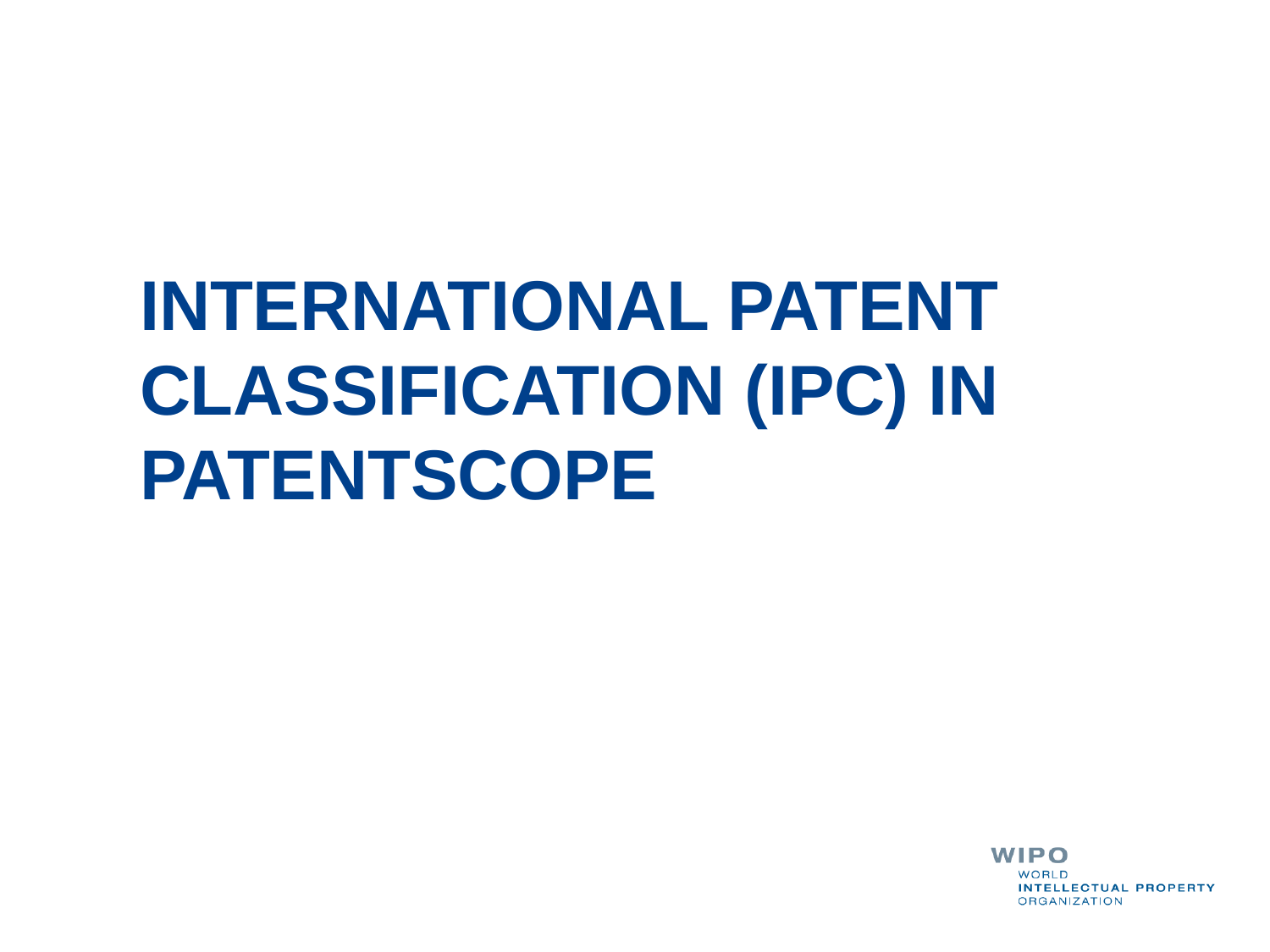

# International Patent Classification (IPC) in patentscope